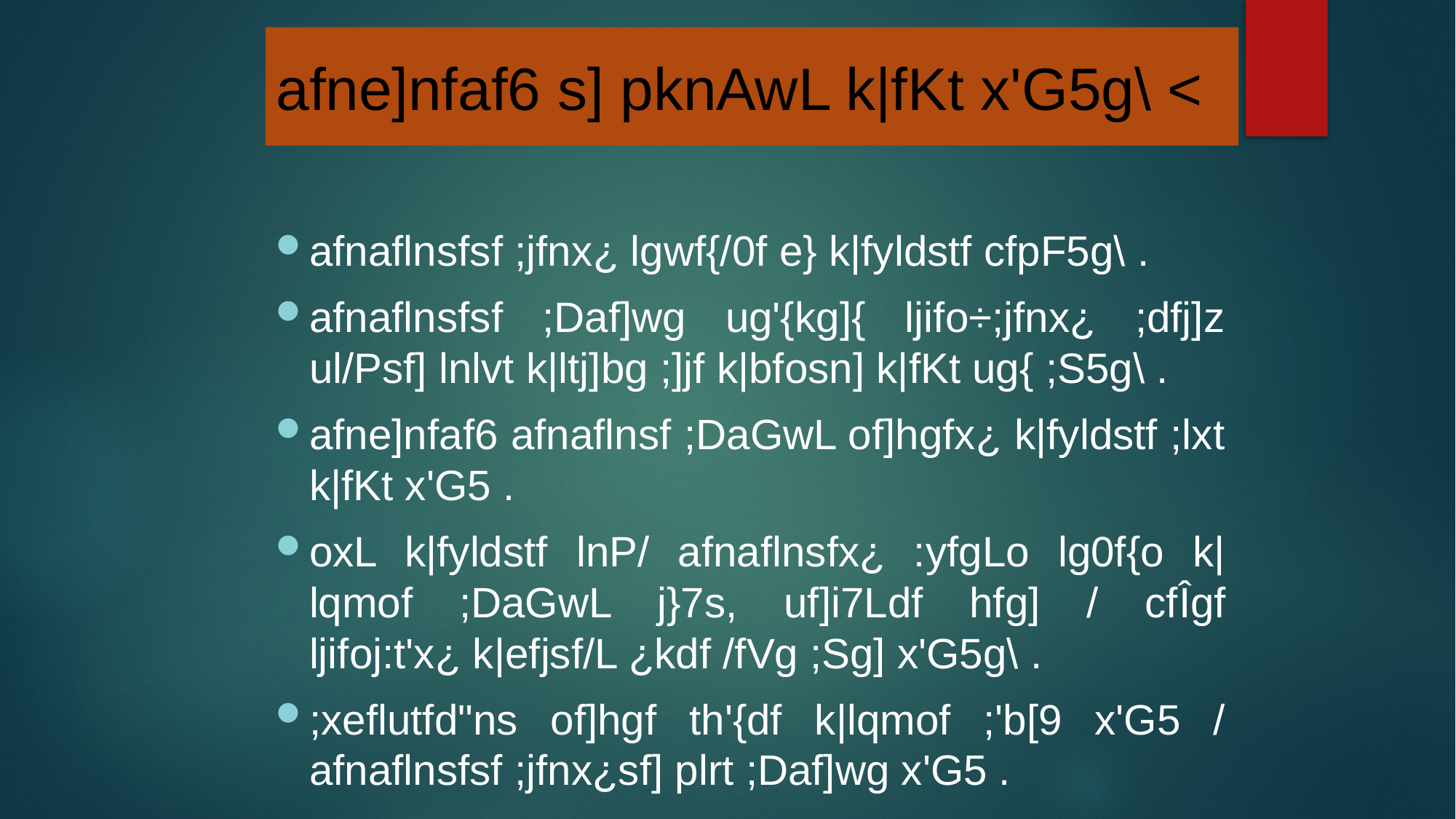

afne]nfaf6 s] pknAwL k|fKt x'G5g\ <
afnaflnsfsf ;jfnx¿ lgwf{/0f e} k|fyldstf cfpF5g\ .
afnaflnsfsf ;Daf]wg ug'{kg]{ ljifo÷;jfnx¿ ;dfj]z ul/Psf] lnlvt k|ltj]bg ;]jf k|bfosn] k|fKt ug{ ;S5g\ .
afne]nfaf6 afnaflnsf ;DaGwL of]hgfx¿ k|fyldstf ;lxt k|fKt x'G5 .
oxL k|fyldstf lnP/ afnaflnsfx¿ :yfgLo lg0f{o k|lqmof ;DaGwL j}7s, uf]i7Ldf hfg] / cfÎgf ljifoj:t'x¿ k|efjsf/L ¿kdf /fVg ;Sg] x'G5g\ .
;xeflutfd"ns of]hgf th'{df k|lqmof ;'b[9 x'G5 / afnaflnsfsf ;jfnx¿sf] plrt ;Daf]wg x'G5 .